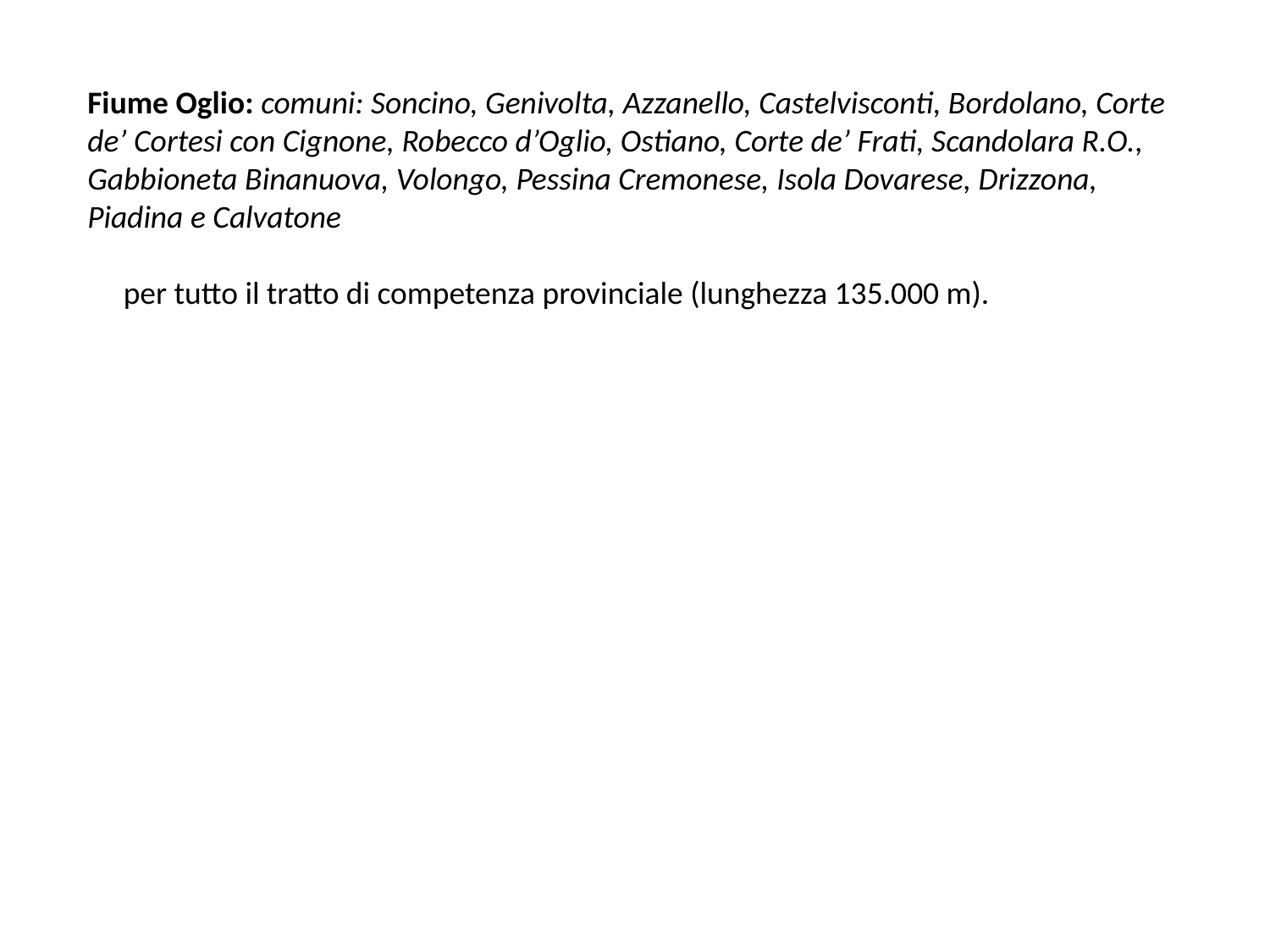

Fiume Oglio: comuni: Soncino, Genivolta, Azzanello, Castelvisconti, Bordolano, Corte de’ Cortesi con Cignone, Robecco d’Oglio, Ostiano, Corte de’ Frati, Scandolara R.O., Gabbioneta Binanuova, Volongo, Pessina Cremonese, Isola Dovarese, Drizzona, Piadina e Calvatone

     per tutto il tratto di competenza provinciale (lunghezza 135.000 m).